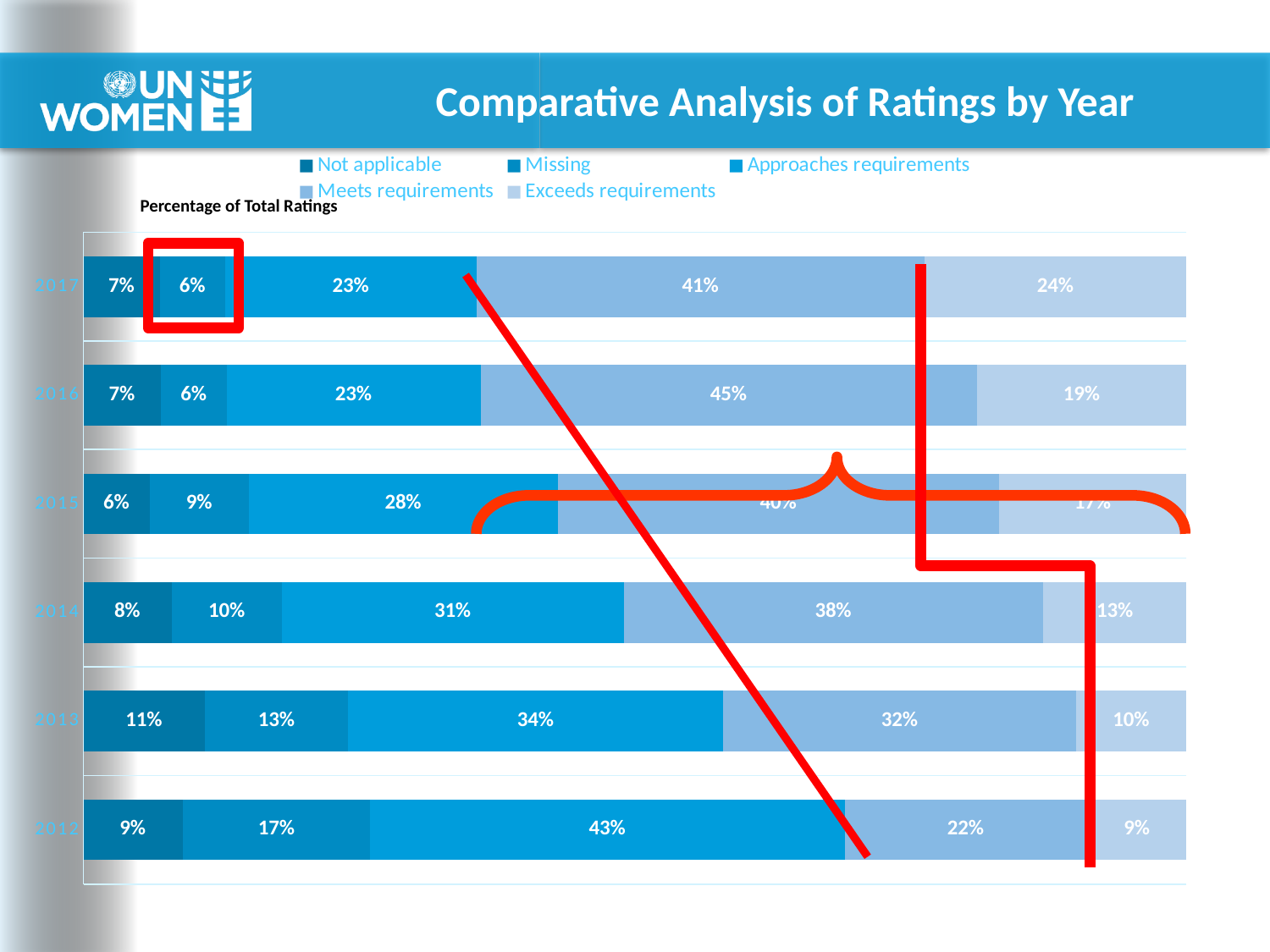

# Comparative Analysis of Ratings by Year

### Chart

| Category | Not applicable | Missing | Approaches requirements | Meets requirements | Exceeds requirements |
|---|---|---|---|---|---|
| 2012 | 0.09 | 0.17 | 0.43 | 0.22 | 0.09 |
| 2013 | 0.11 | 0.13 | 0.34 | 0.32 | 0.1 |
| 2014 | 0.08 | 0.1 | 0.31 | 0.38 | 0.13 |
| 2015 | 0.06 | 0.09 | 0.28 | 0.4 | 0.17 |
| 2016 | 0.07 | 0.06 | 0.23 | 0.45 | 0.19 |
| 2017 | 0.07 | 0.06 | 0.23 | 0.41 | 0.24 |
Percentage of Total Ratings